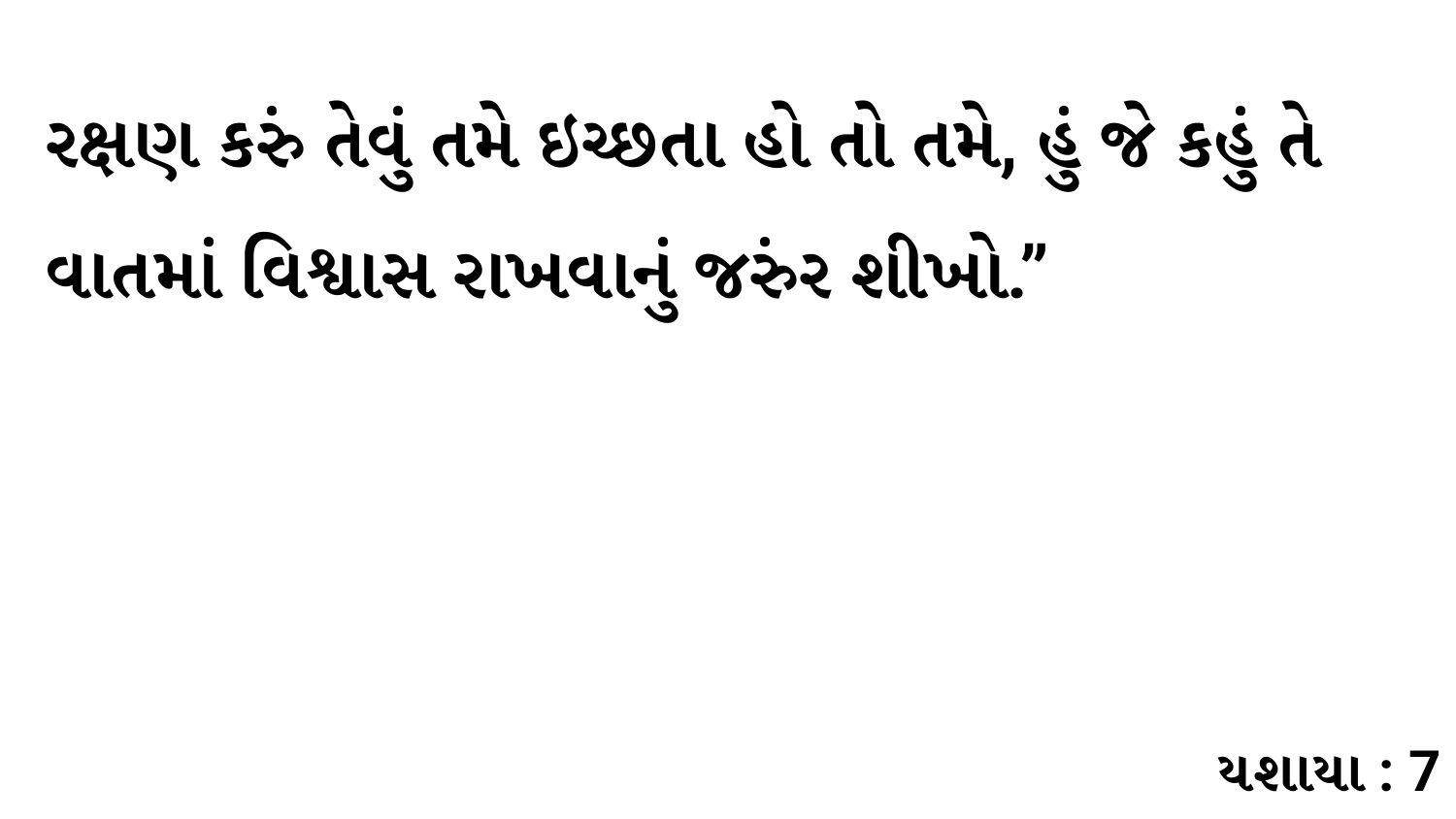

રક્ષણ કરું તેવું તમે ઇચ્છતા હો તો તમે, હું જે કહું તે વાતમાં વિશ્વાસ રાખવાનું જરુંર શીખો.”
યશાયા : 7